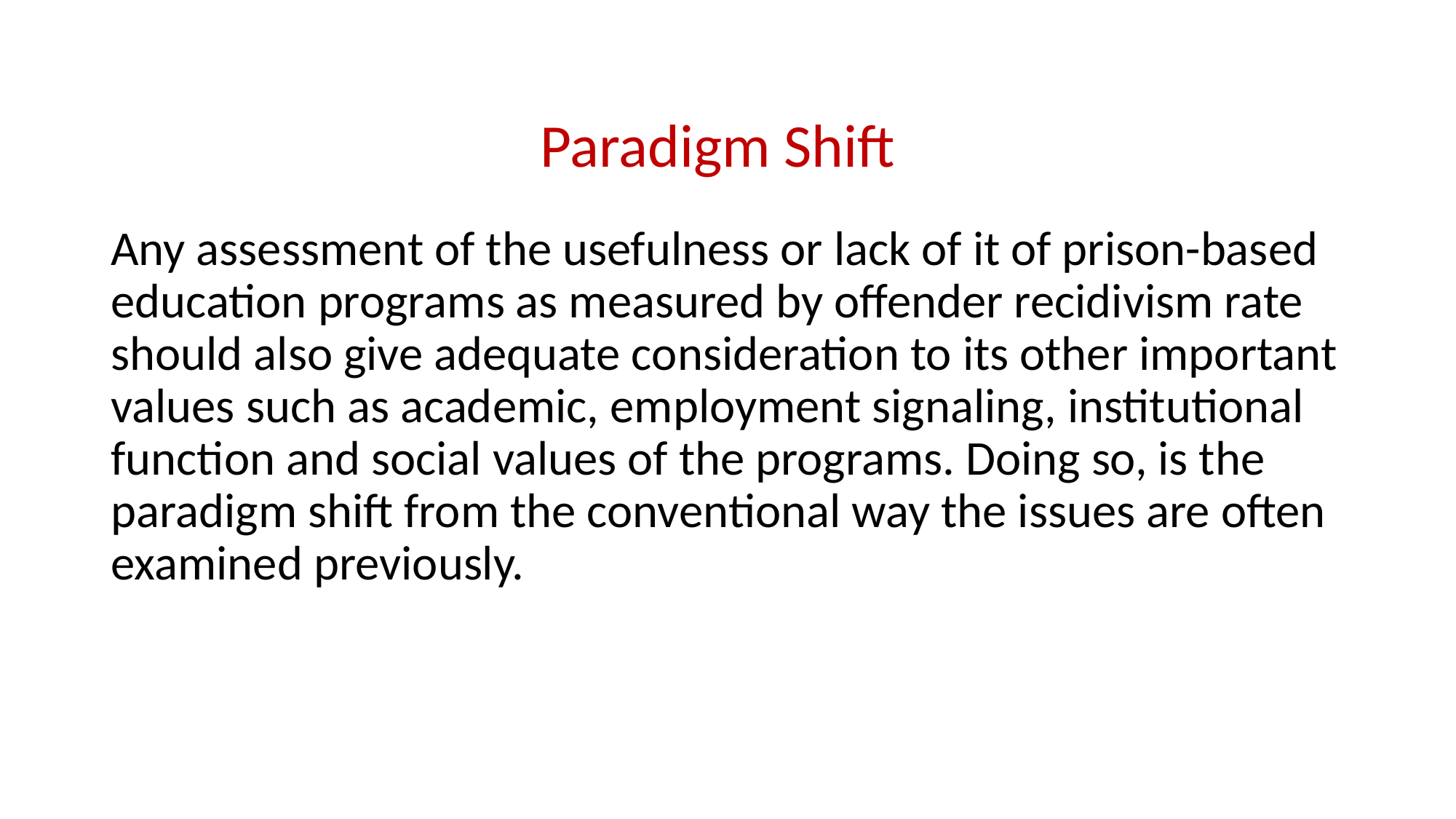

# Paradigm Shift
Any assessment of the usefulness or lack of it of prison-based education programs as measured by offender recidivism rate should also give adequate consideration to its other important values such as academic, employment signaling, institutional function and social values of the programs. Doing so, is the paradigm shift from the conventional way the issues are often examined previously.